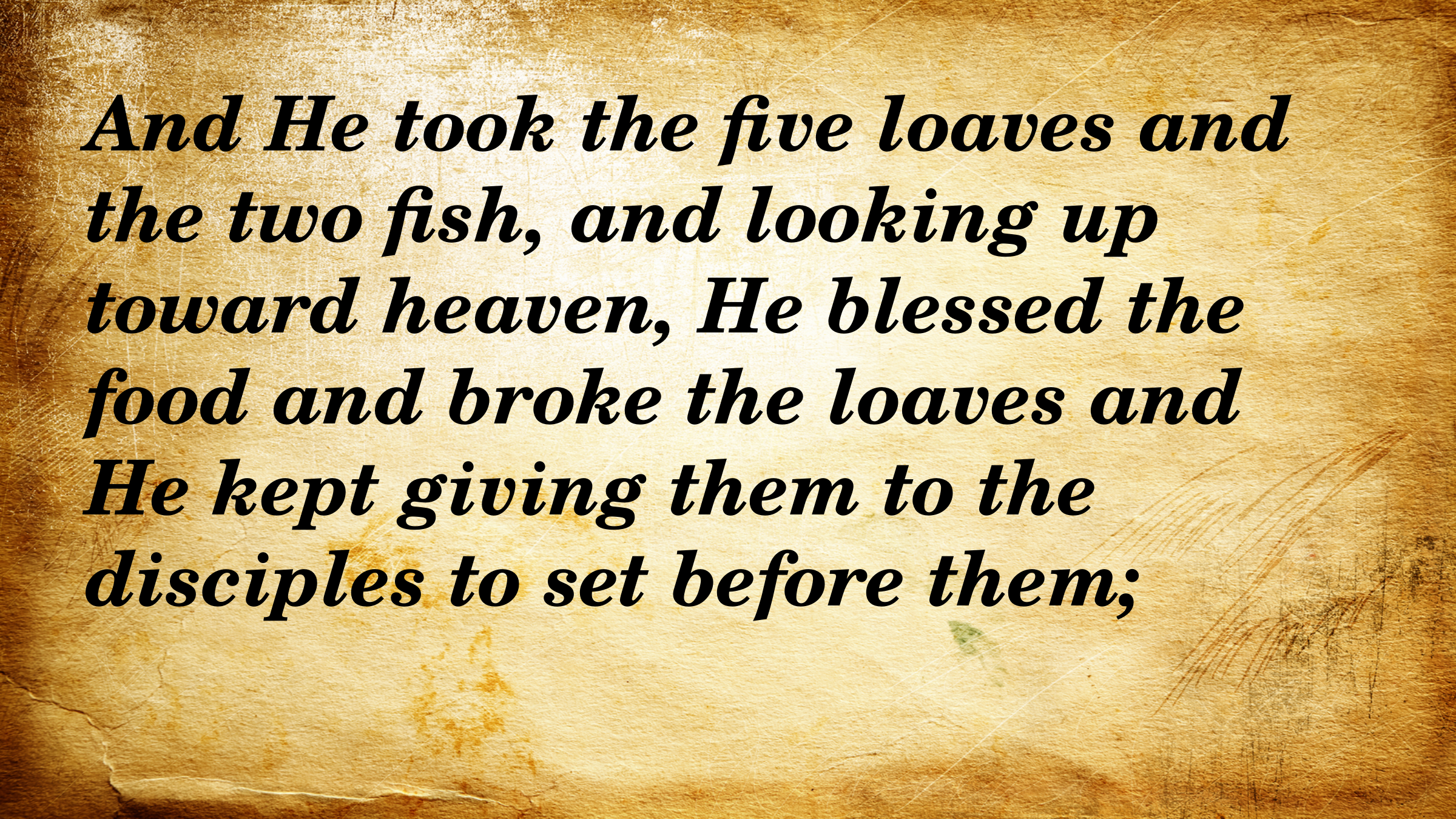

And He took the five loaves and the two fish, and looking up toward heaven, He blessed the food and broke the loaves and He kept giving them to the disciples to set before them;